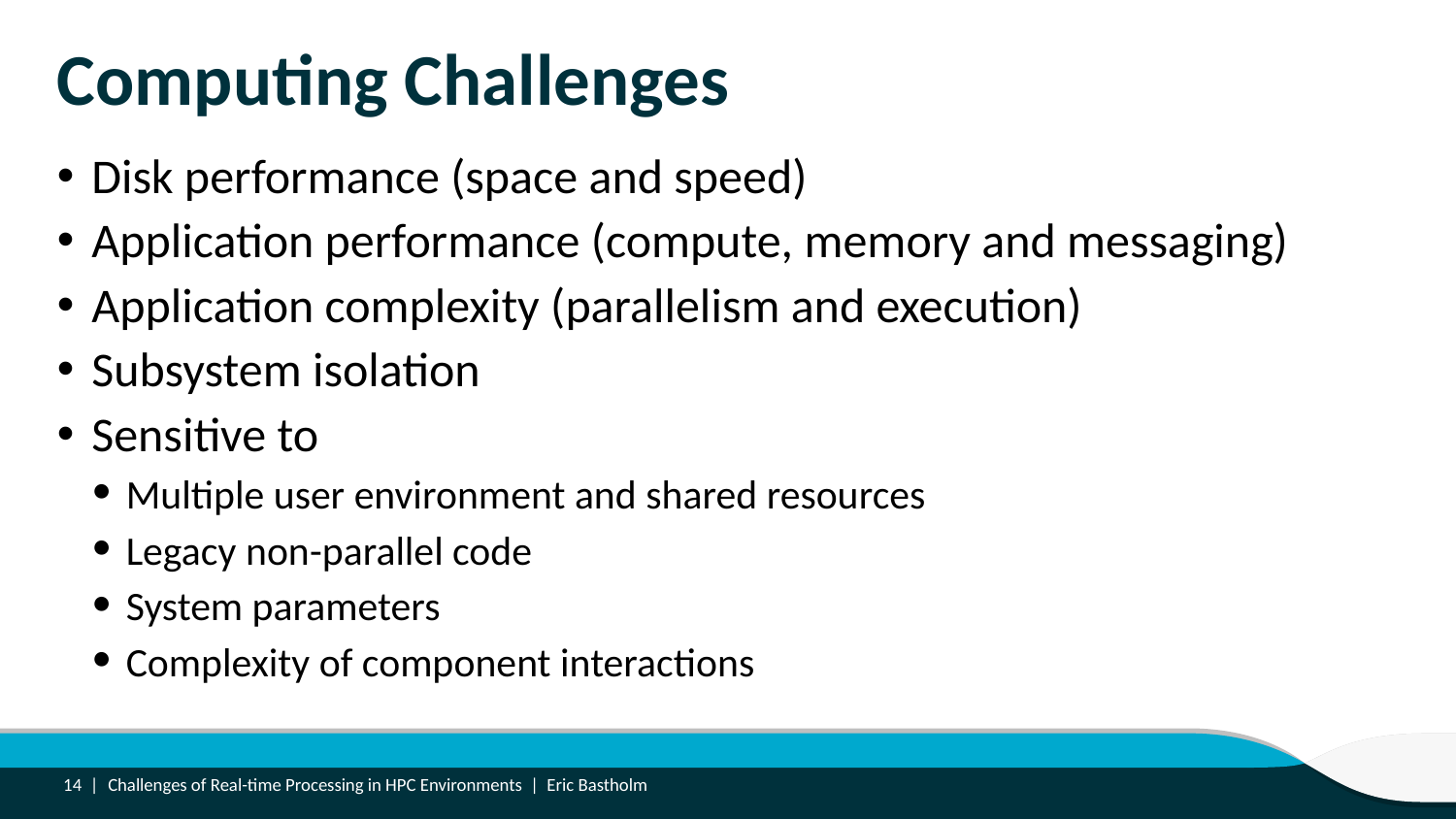

# Computing Challenges
Disk performance (space and speed)
Application performance (compute, memory and messaging)
Application complexity (parallelism and execution)
Subsystem isolation
Sensitive to
Multiple user environment and shared resources
Legacy non-parallel code
System parameters
Complexity of component interactions

14  |
Challenges of Real-time Processing in HPC Environments  |  Eric Bastholm